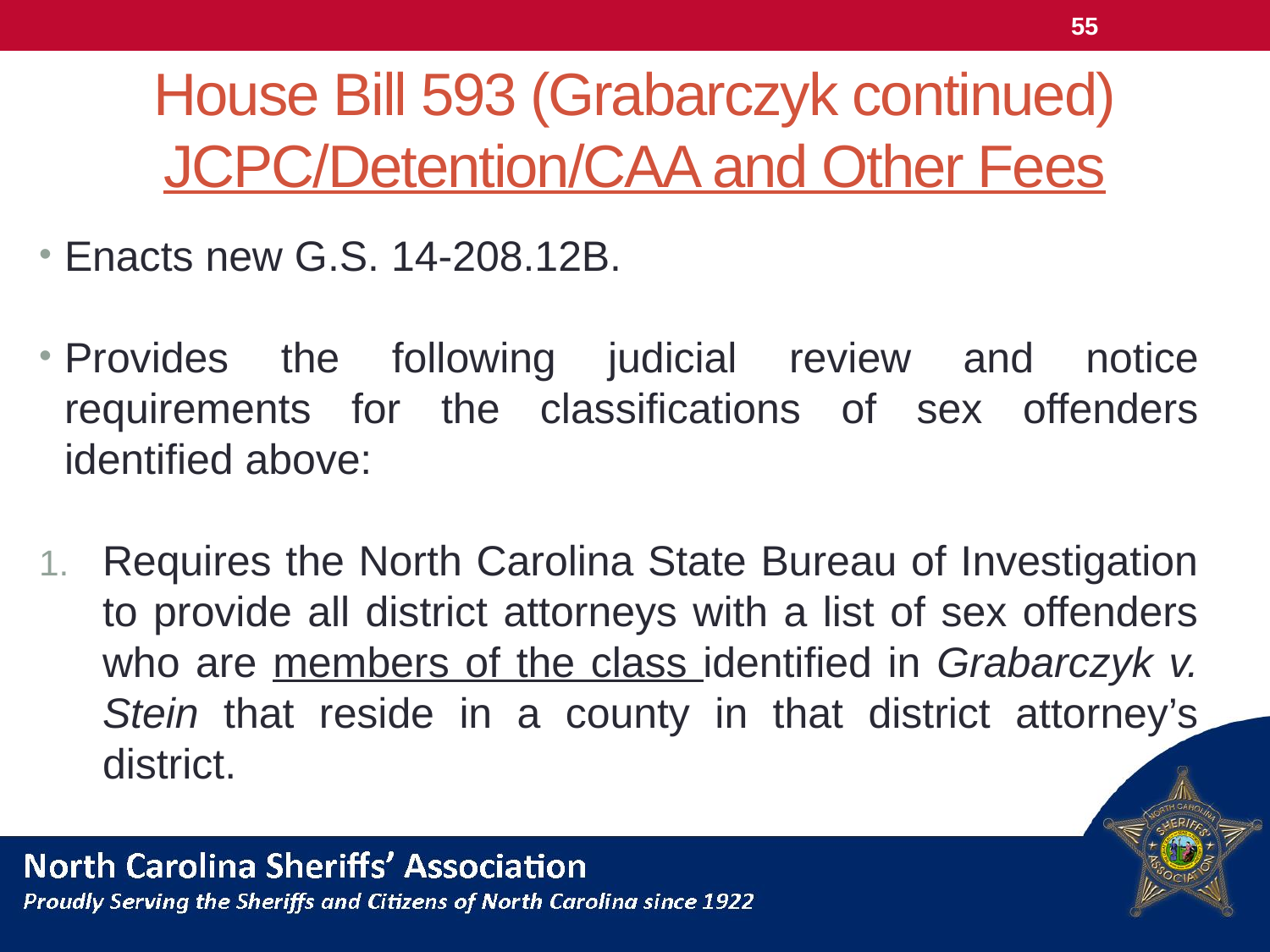

55
# House Bill 593 (Grabarczyk continued) JCPC/Detention/CAA and Other Fees
Enacts new G.S. 14-208.12B.

Provides the following judicial review and notice requirements for the classifications of sex offenders identified above:

Requires the North Carolina State Bureau of Investigation to provide all district attorneys with a list of sex offenders who are members of the class identified in Grabarczyk v. Stein that reside in a county in that district attorney’s district.